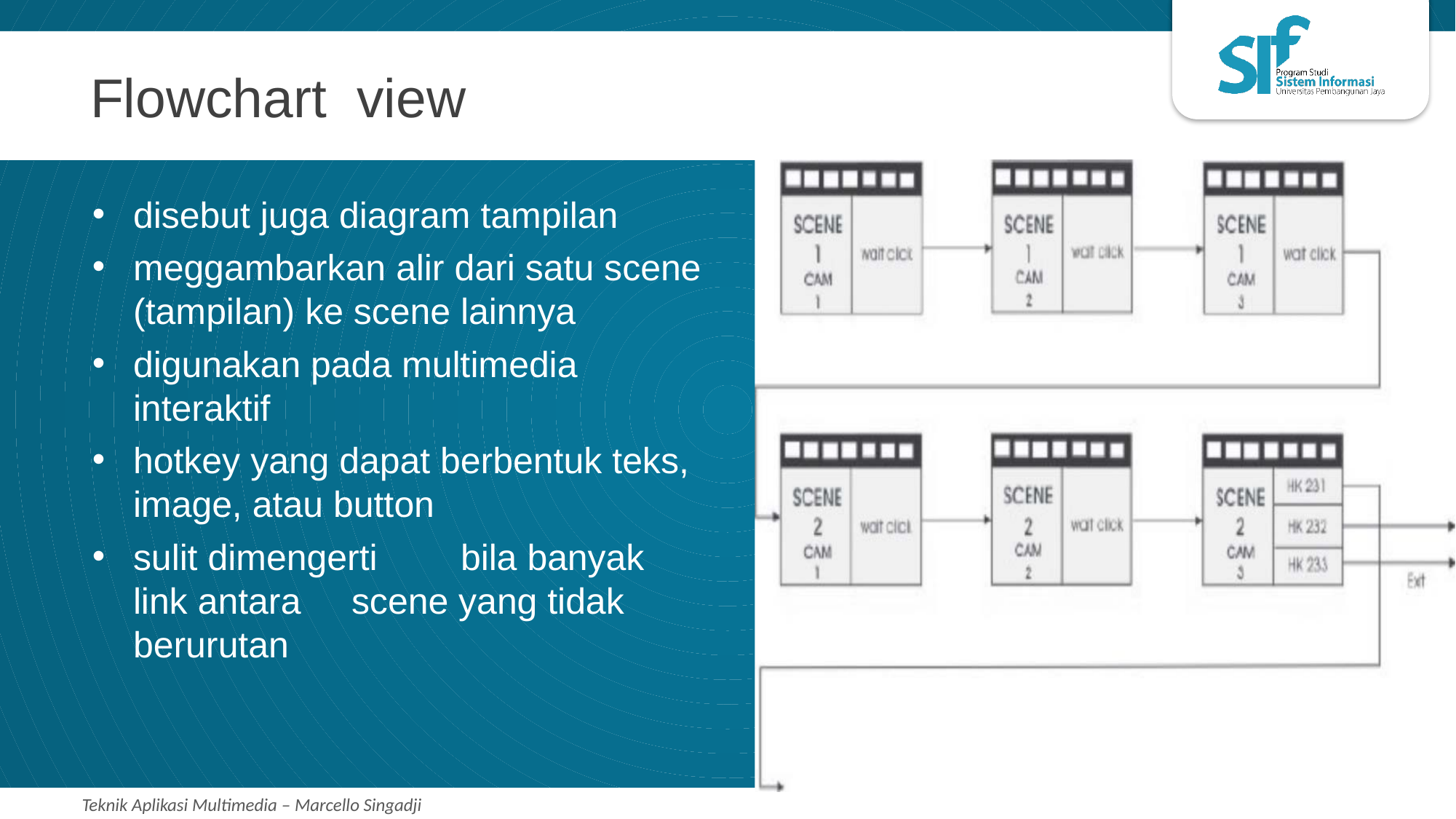

# Flowchart  view

disebut juga diagram tampilan
meggambarkan alir dari satu scene (tampilan) ke scene lainnya
digunakan pada multimedia interaktif
hotkey yang dapat berbentuk teks, image, atau button
sulit dimengerti	bila banyak link antara	scene yang tidak berurutan